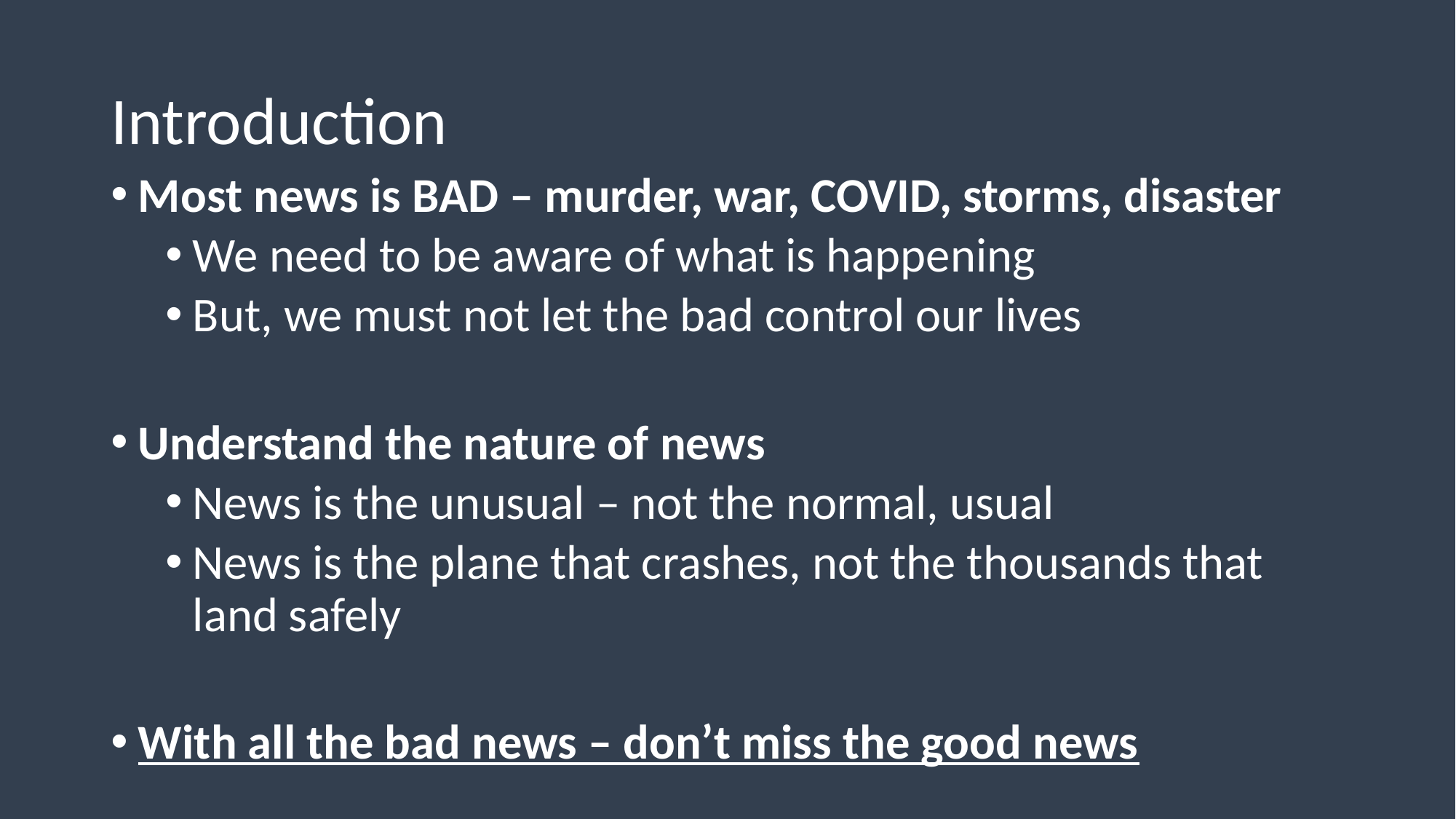

# Introduction
Most news is BAD – murder, war, COVID, storms, disaster
We need to be aware of what is happening
But, we must not let the bad control our lives

Understand the nature of news
News is the unusual – not the normal, usual
News is the plane that crashes, not the thousands that land safely

With all the bad news – don’t miss the good news